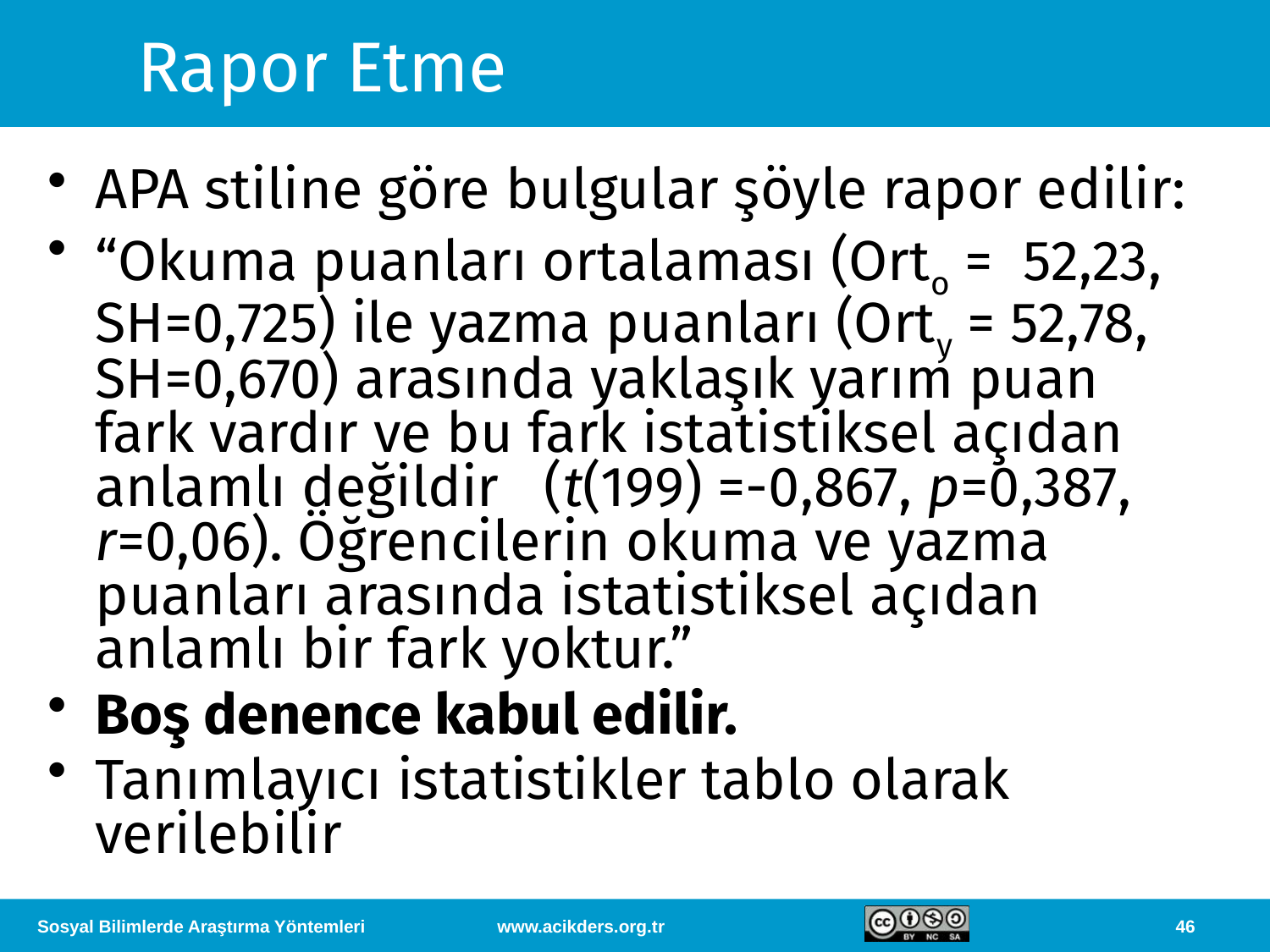

# Rapor Etme
APA stiline göre bulgular şöyle rapor edilir:
“Okuma puanları ortalaması (Orto =  52,23, SH=0,725) ile yazma puanları (Orty = 52,78, SH=0,670) arasında yaklaşık yarım puan fark vardır ve bu fark istatistiksel açıdan anlamlı değildir   (t(199) =-0,867, p=0,387, r=0,06). Öğrencilerin okuma ve yazma puanları arasında istatistiksel açıdan anlamlı bir fark yoktur.”
Boş denence kabul edilir.
Tanımlayıcı istatistikler tablo olarak verilebilir